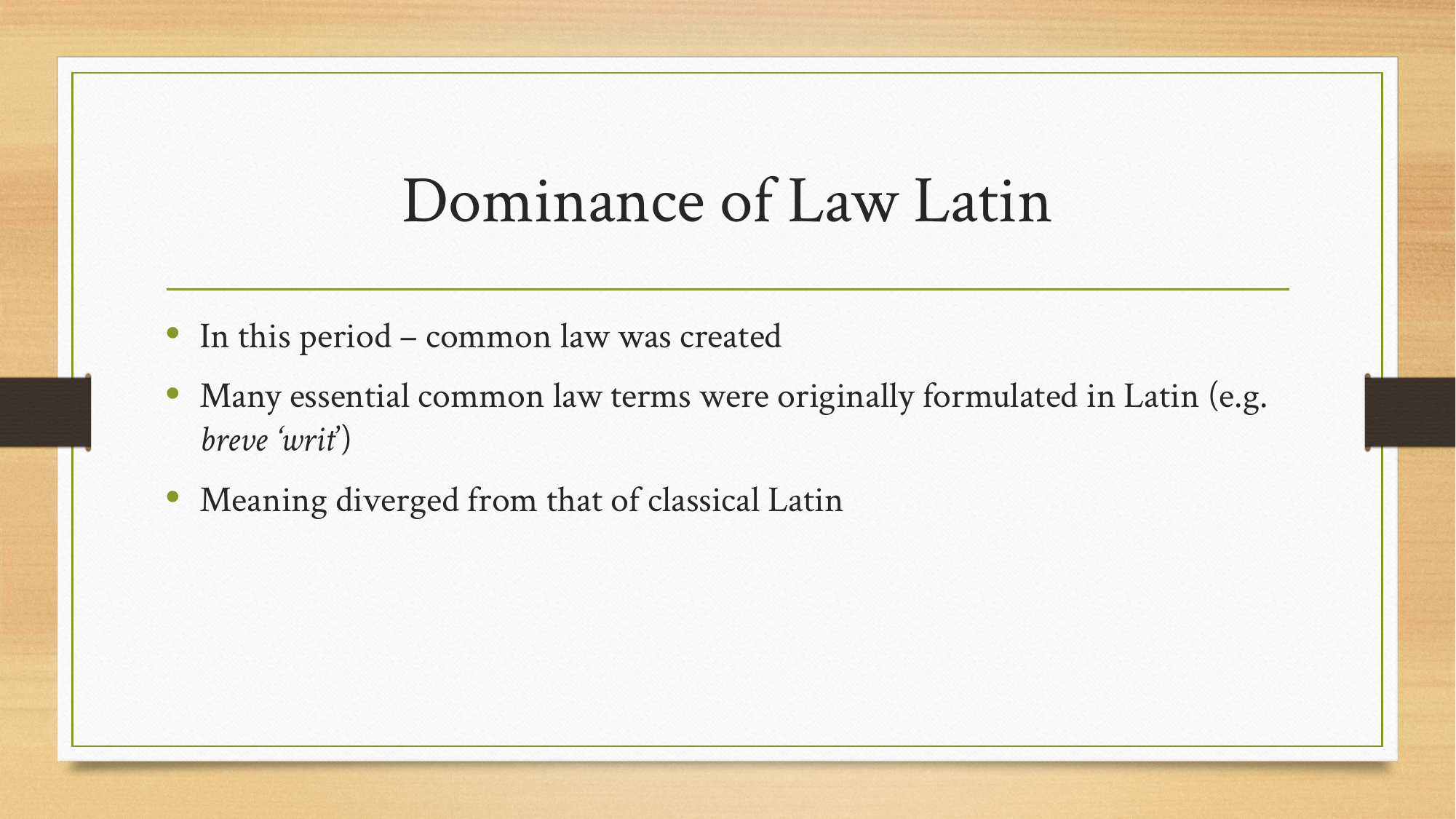

# Dominance of Law Latin
In this period – common law was created
Many essential common law terms were originally formulated in Latin (e.g. breve ‘writ’)
Meaning diverged from that of classical Latin